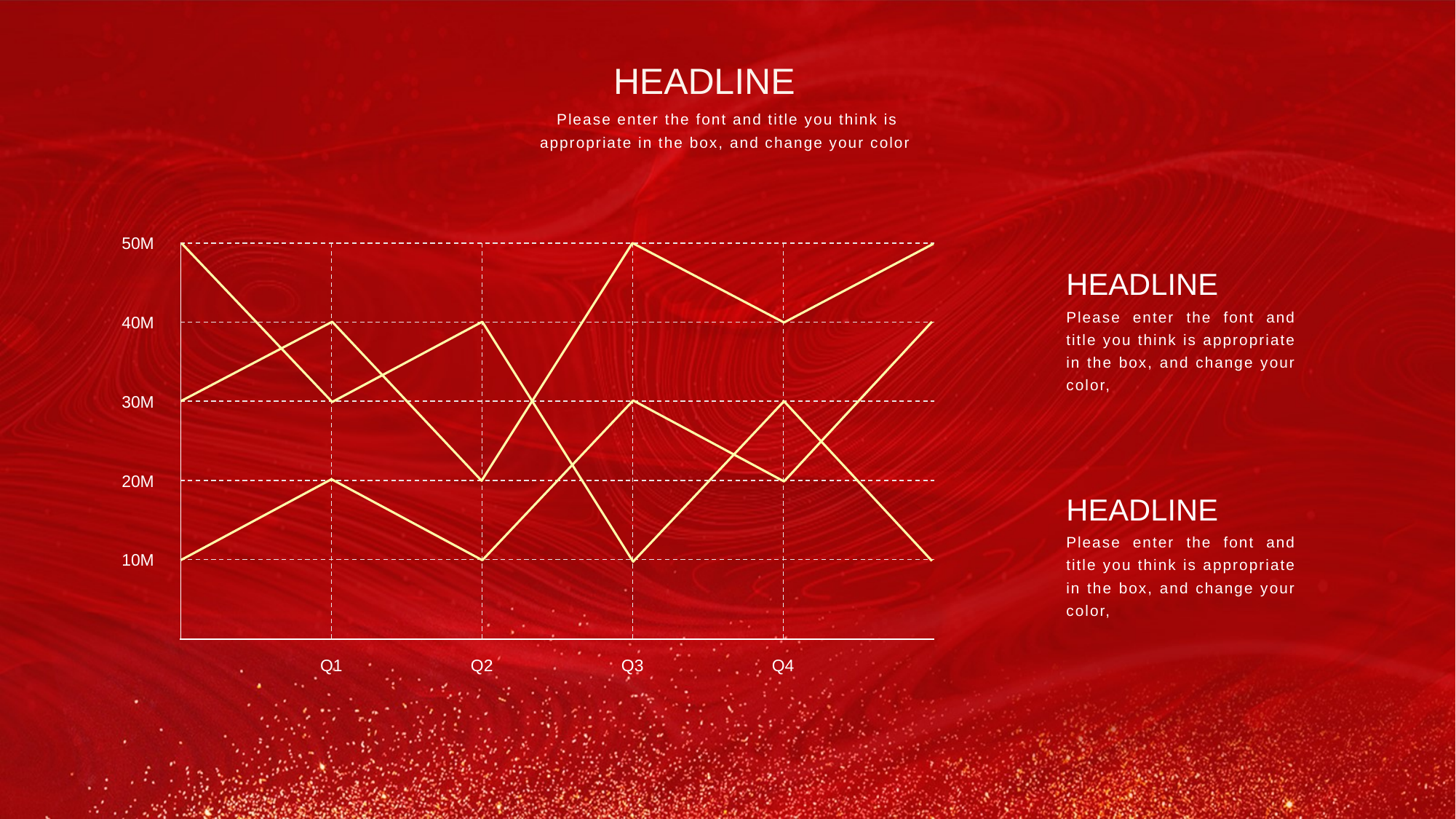

HEADLINE
Please enter the font and title you think is appropriate in the box, and change your color
50M
40M
30M
20M
10M
Q1
Q2
Q3
Q4

HEADLINE
Please enter the font and title you think is appropriate in the box, and change your color,
HEADLINE
Please enter the font and title you think is appropriate in the box, and change your color,